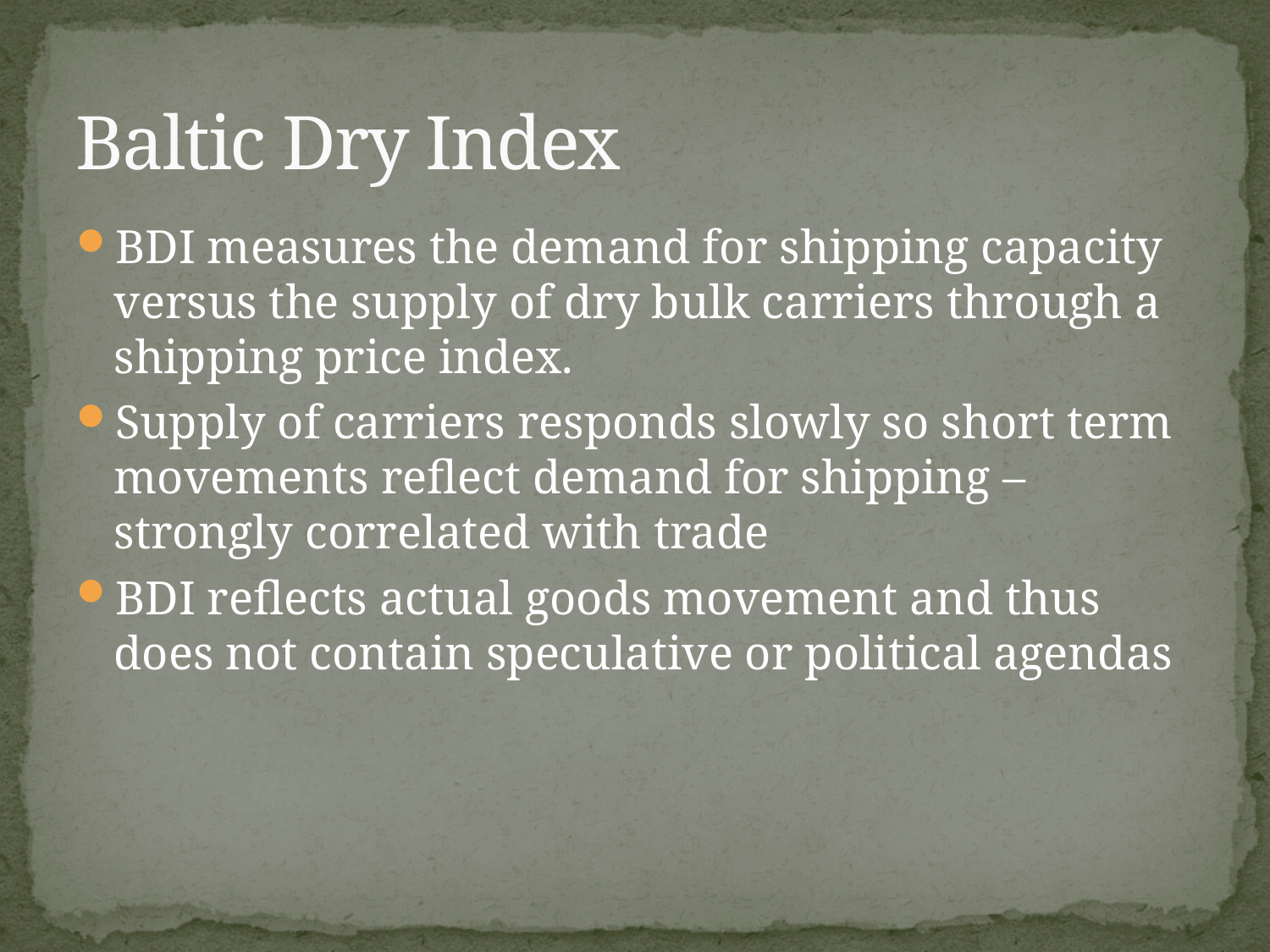

# Baltic Dry Index
BDI measures the demand for shipping capacity versus the supply of dry bulk carriers through a shipping price index.
Supply of carriers responds slowly so short term movements reflect demand for shipping – strongly correlated with trade
BDI reflects actual goods movement and thus does not contain speculative or political agendas